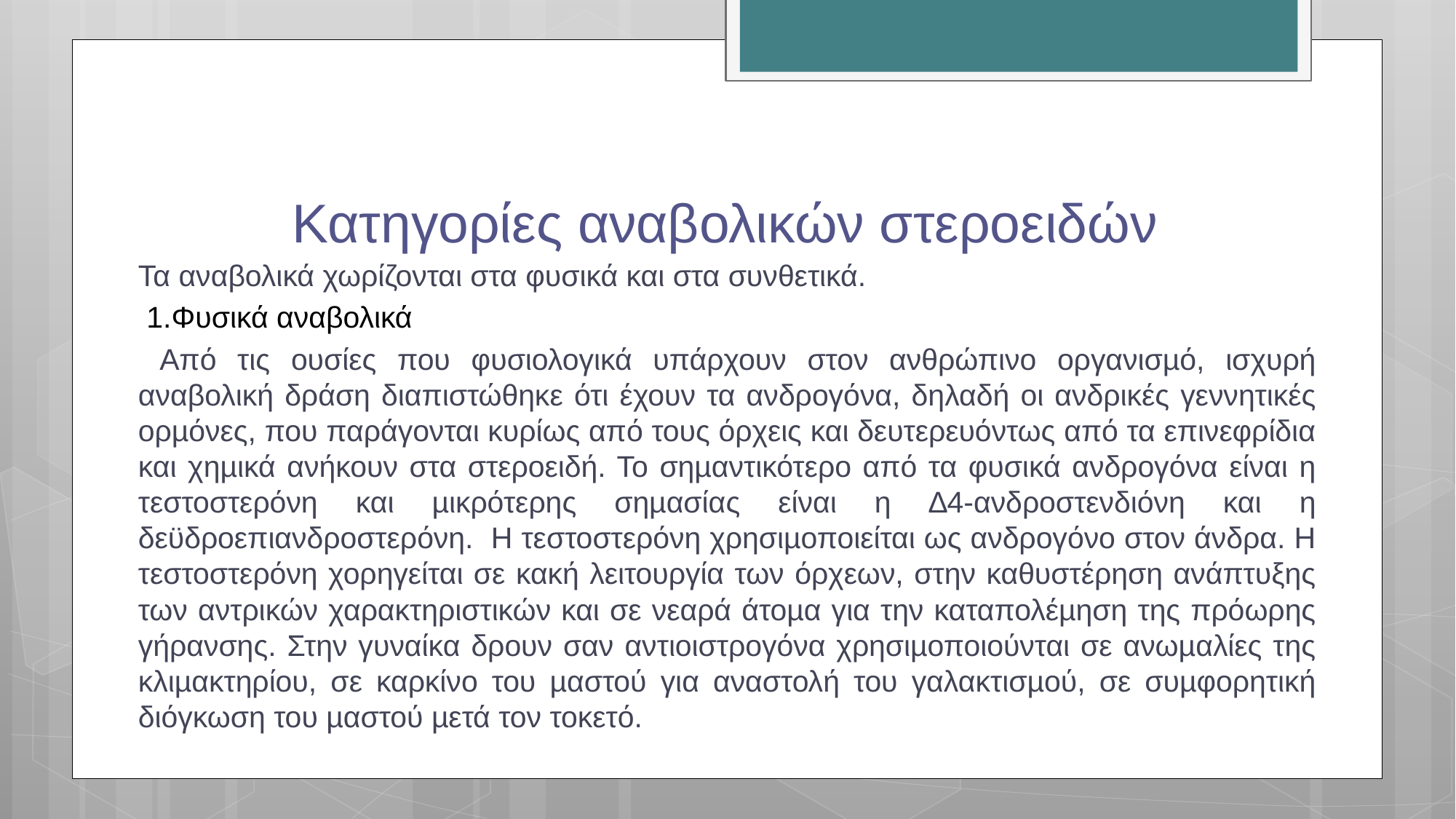

# Κατηγορίες αναβολικών στεροειδών
Τα αναβολικά χωρίζονται στα φυσικά και στα συνθετικά.
 1.Φυσικά αναβολικά
Από τις ουσίες που φυσιολογικά υπάρχουν στον ανθρώπινο οργανισµό, ισχυρή αναβολική δράση διαπιστώθηκε ότι έχουν τα ανδρογόνα, δηλαδή οι ανδρικές γεννητικές ορµόνες, που παράγονται κυρίως από τους όρχεις και δευτερευόντως από τα επινεφρίδια και χηµικά ανήκουν στα στεροειδή. Το σηµαντικότερο από τα φυσικά ανδρογόνα είναι η τεστοστερόνη και µικρότερης σηµασίας είναι η ∆4-ανδροστενδιόνη και η δεϋδροεπιανδροστερόνη.  Η τεστοστερόνη χρησιµοποιείται ως ανδρογόνο στον άνδρα. Η τεστοστερόνη χορηγείται σε κακή λειτουργία των όρχεων, στην καθυστέρηση ανάπτυξης των αντρικών χαρακτηριστικών και σε νεαρά άτοµα για την καταπολέµηση της πρόωρης γήρανσης. Στην γυναίκα δρουν σαν αντιοιστρογόνα χρησιµοποιούνται σε ανωµαλίες της κλιµακτηρίου, σε καρκίνο του µαστού για αναστολή του γαλακτισµού, σε συµφορητική διόγκωση του µαστού µετά τον τοκετό.